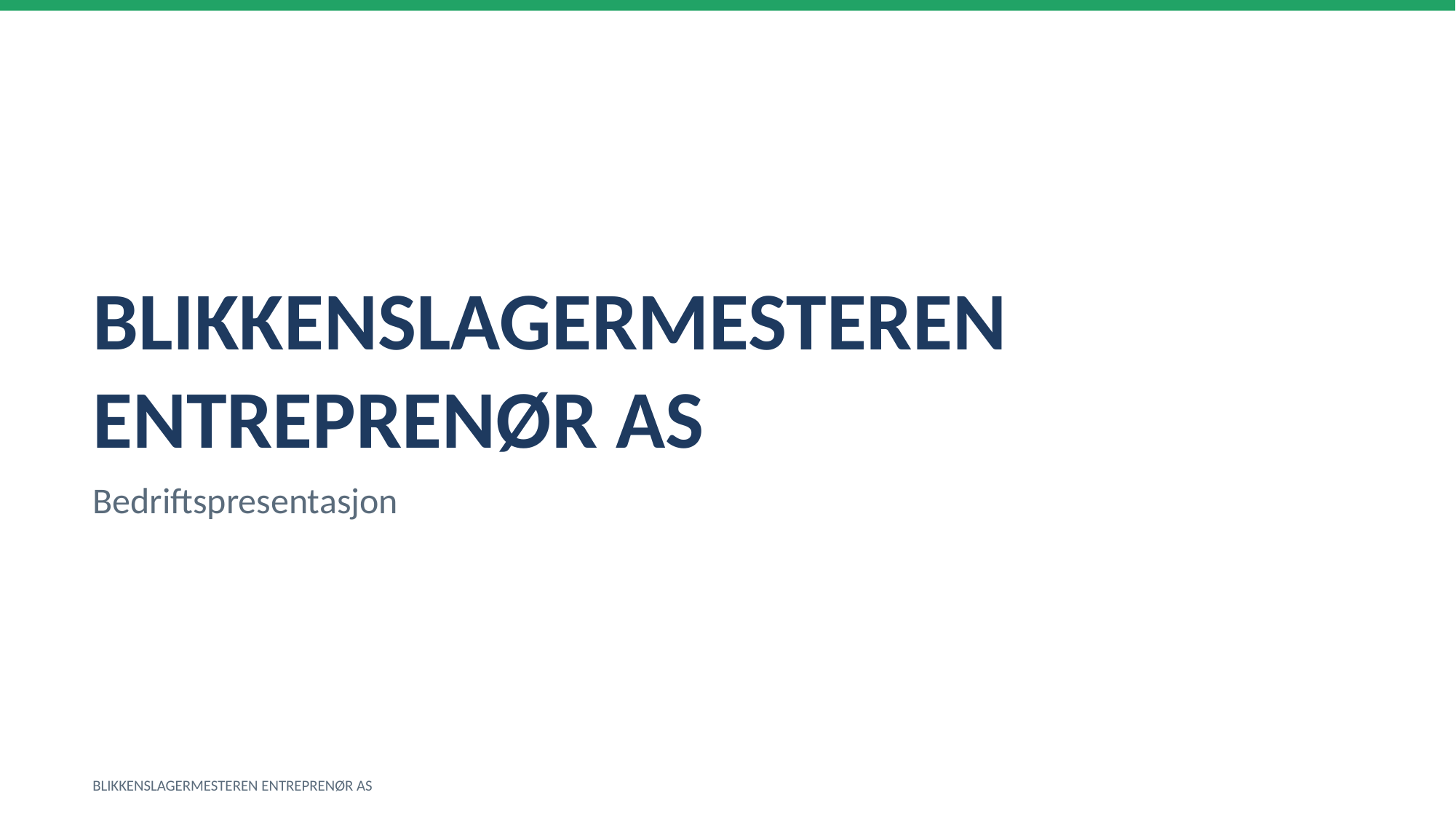

BLIKKENSLAGERMESTEREN ENTREPRENØR AS
Bedriftspresentasjon
BLIKKENSLAGERMESTEREN ENTREPRENØR AS